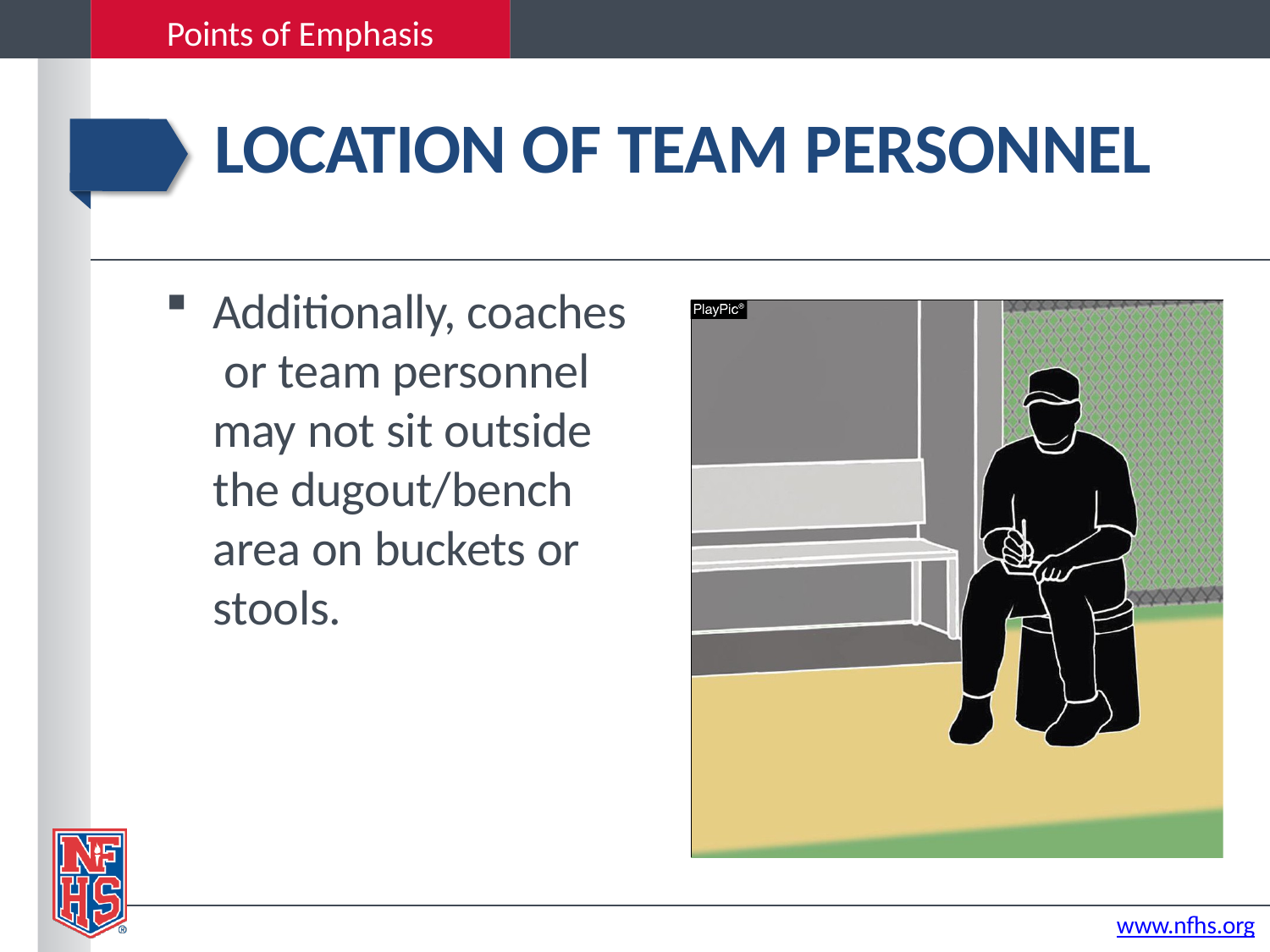

Points of Emphasis
# LOCATION OF TEAM PERSONNEL

Additionally, coaches  or team personnel  may not sit outside  the dugout/bench  area on buckets or  stools.

www.nfhs.org